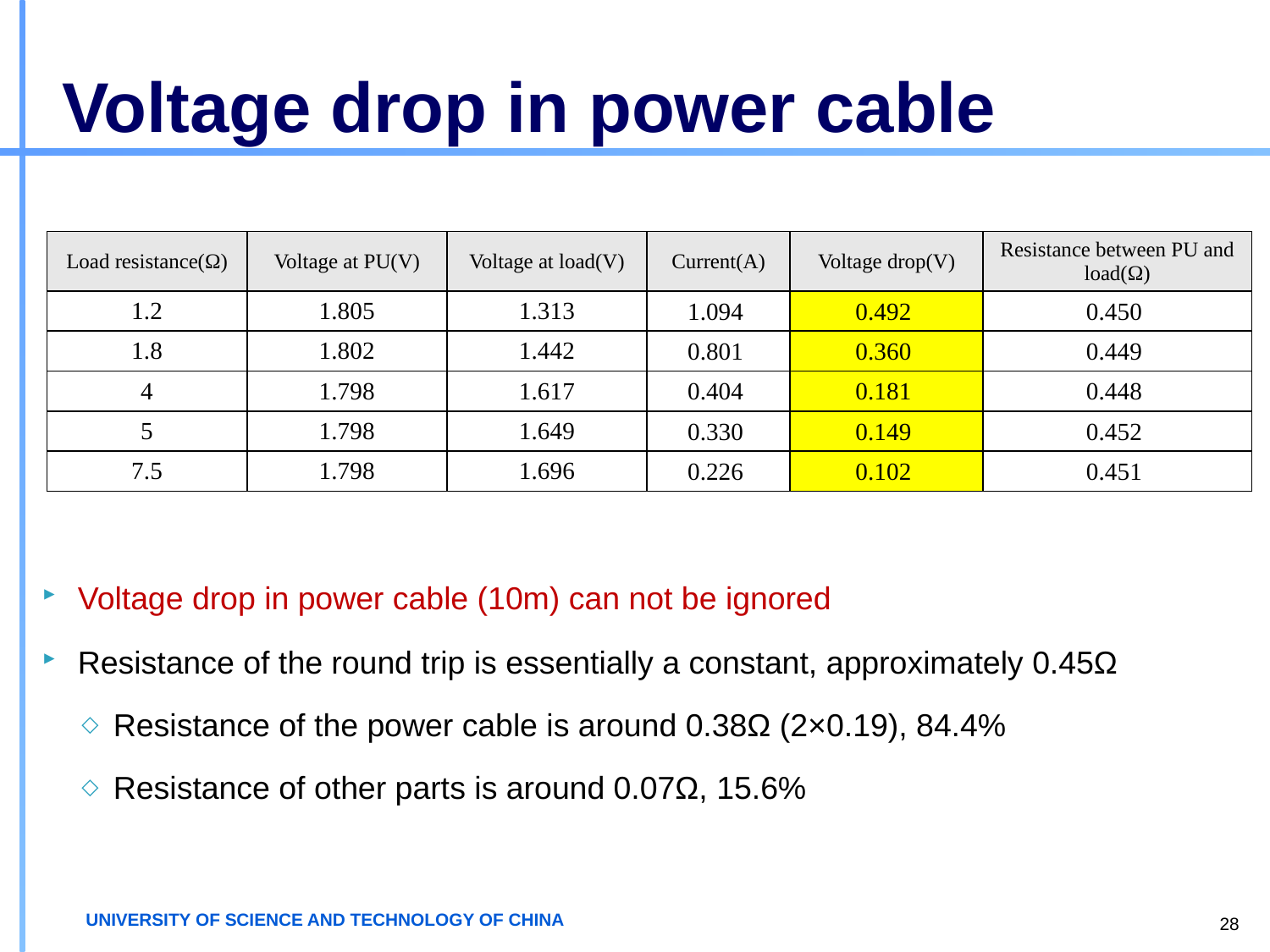

# Voltage drop in power cable
| Load resistance(Ω) | Voltage at PU(V) | Voltage at load(V) | Current(A) | Voltage drop(V) | Resistance between PU and load(Ω) |
| --- | --- | --- | --- | --- | --- |
| 1.2 | 1.805 | 1.313 | 1.094 | 0.492 | 0.450 |
| 1.8 | 1.802 | 1.442 | 0.801 | 0.360 | 0.449 |
| 4 | 1.798 | 1.617 | 0.404 | 0.181 | 0.448 |
| 5 | 1.798 | 1.649 | 0.330 | 0.149 | 0.452 |
| 7.5 | 1.798 | 1.696 | 0.226 | 0.102 | 0.451 |
Voltage drop in power cable (10m) can not be ignored
Resistance of the round trip is essentially a constant, approximately 0.45Ω
Resistance of the power cable is around 0.38Ω (2×0.19), 84.4%
Resistance of other parts is around 0.07Ω, 15.6%
28